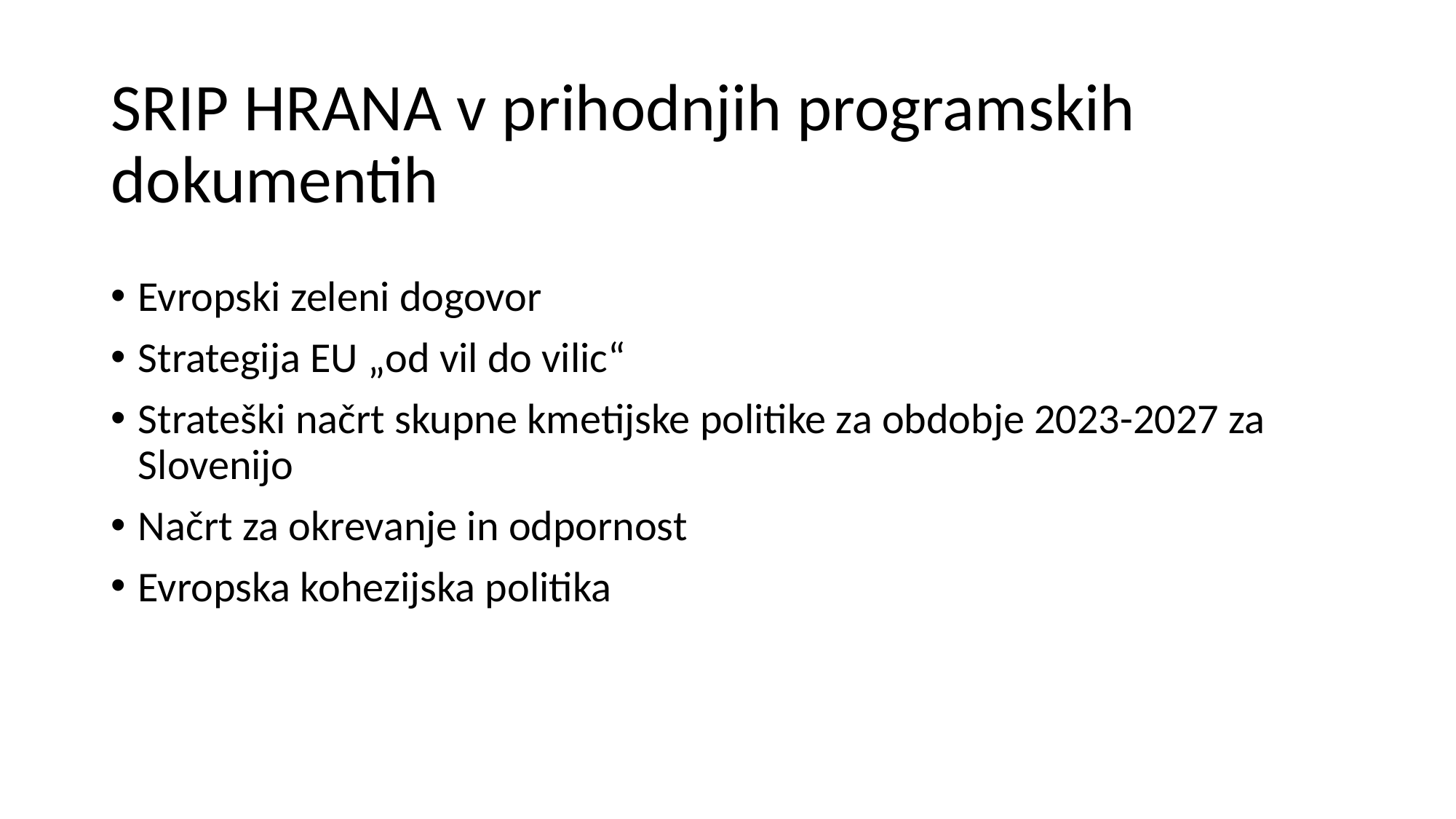

# SRIP HRANA v prihodnjih programskih dokumentih
Evropski zeleni dogovor
Strategija EU „od vil do vilic“
Strateški načrt skupne kmetijske politike za obdobje 2023-2027 za Slovenijo
Načrt za okrevanje in odpornost
Evropska kohezijska politika